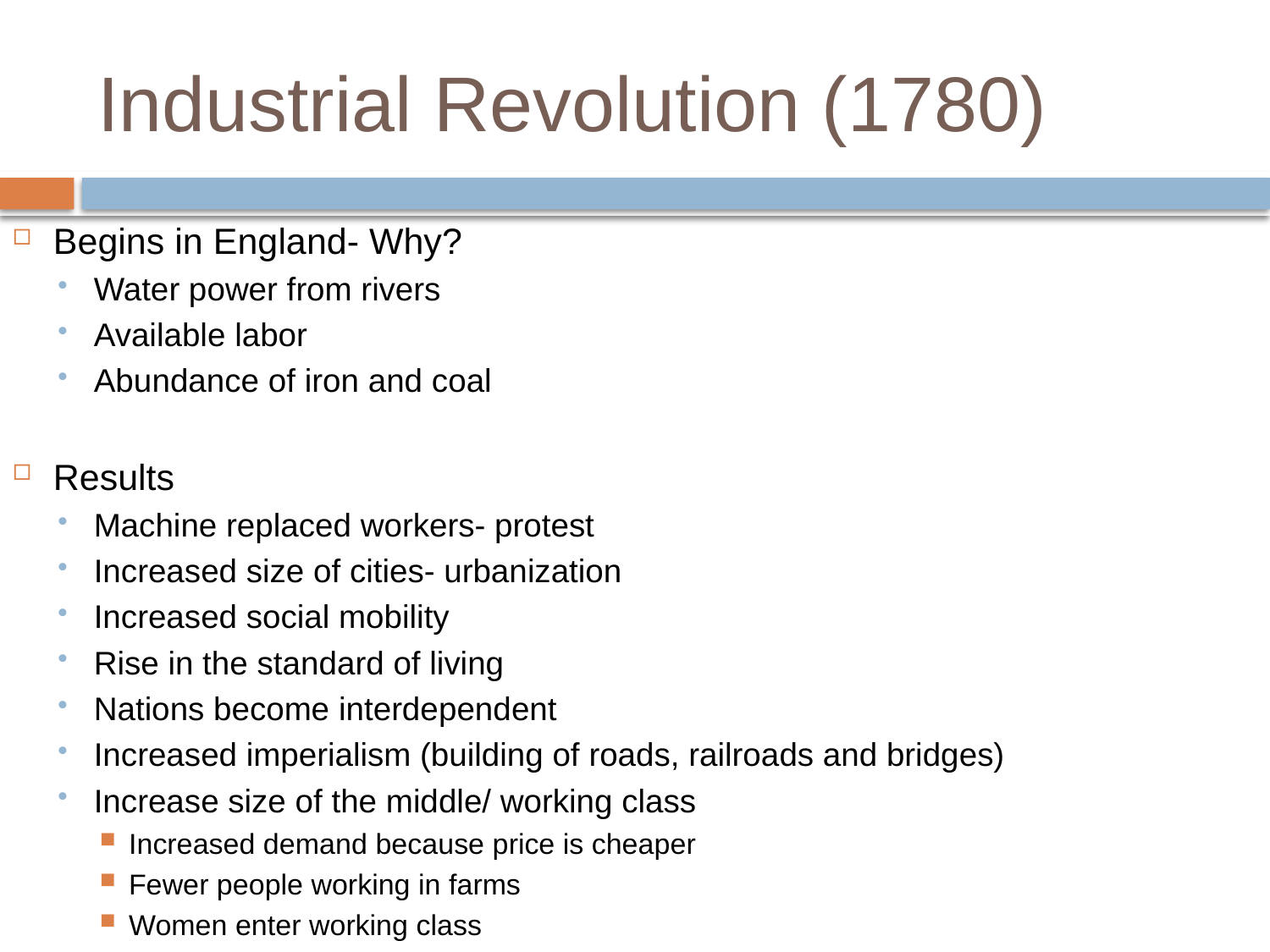

# Industrial Revolution (1780)
Begins in England- Why?
Water power from rivers
Available labor
Abundance of iron and coal

Results
Machine replaced workers- protest
Increased size of cities- urbanization
Increased social mobility
Rise in the standard of living
Nations become interdependent
Increased imperialism (building of roads, railroads and bridges)
Increase size of the middle/ working class
Increased demand because price is cheaper
Fewer people working in farms
Women enter working class